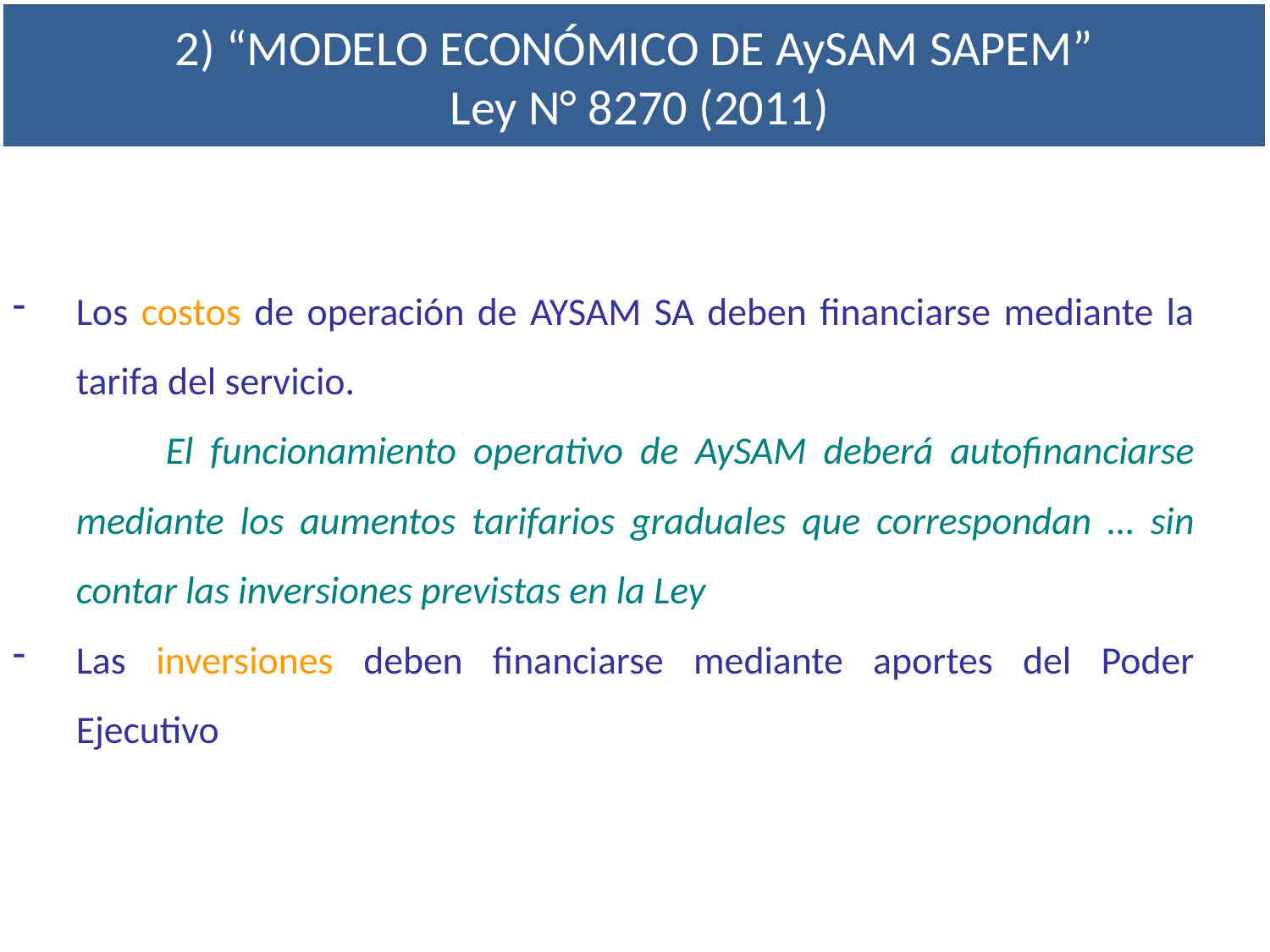

2) “MODELO ECONÓMICO DE AySAM SAPEM”
 Ley N° 8270 (2011)

Los costos de operación de AYSAM SA deben financiarse mediante la tarifa del servicio.
         El funcionamiento operativo de AySAM deberá autofinanciarse mediante los aumentos tarifarios graduales que correspondan … sin contar las inversiones previstas en la Ley
Las inversiones deben financiarse mediante aportes del Poder Ejecutivo